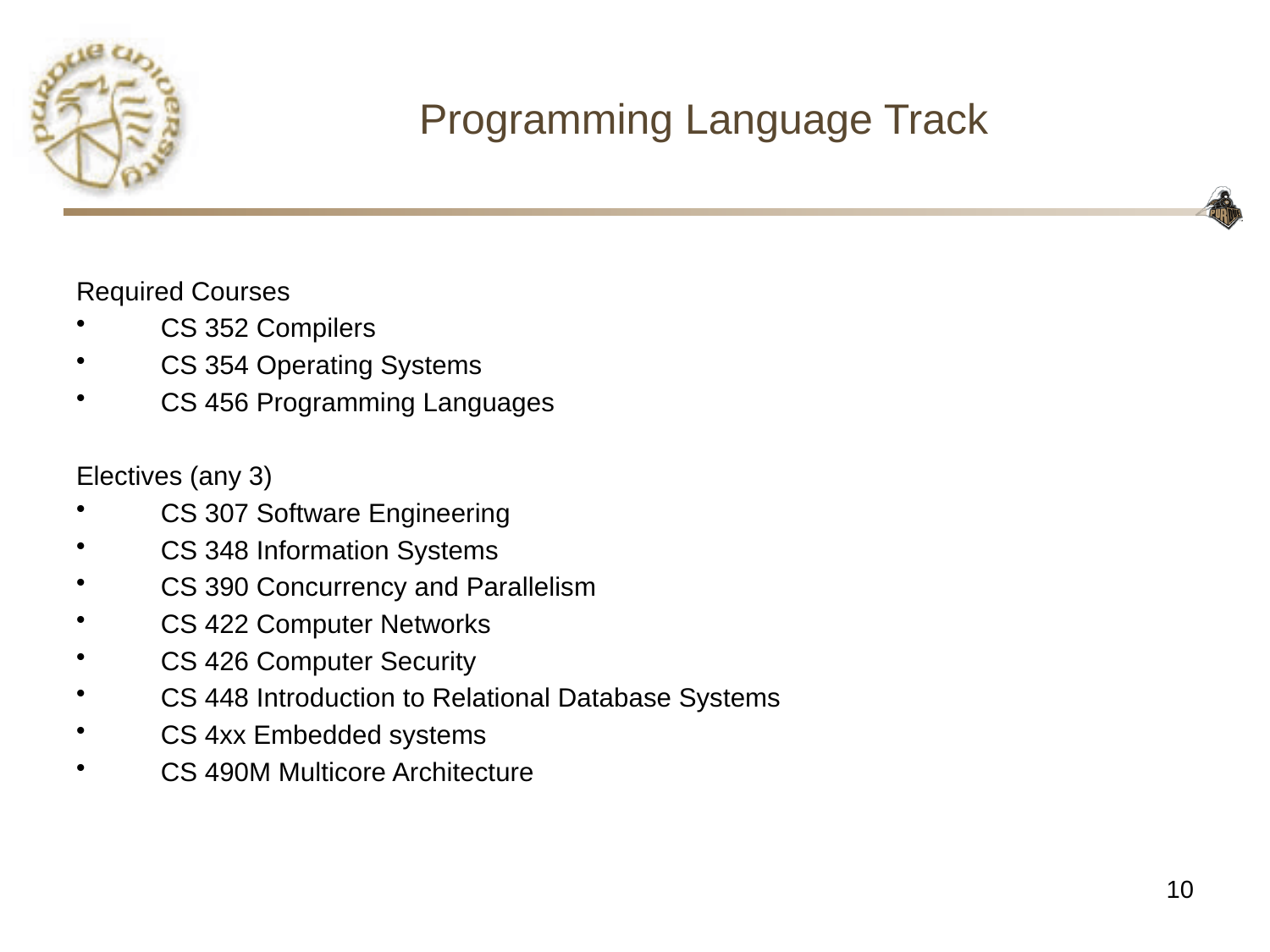

Programming Language Track
Required Courses
CS 352 Compilers
CS 354 Operating Systems
CS 456 Programming Languages

Electives (any 3)
CS 307 Software Engineering
CS 348 Information Systems
CS 390 Concurrency and Parallelism
CS 422 Computer Networks
CS 426 Computer Security
CS 448 Introduction to Relational Database Systems
CS 4xx Embedded systems
CS 490M Multicore Architecture
10